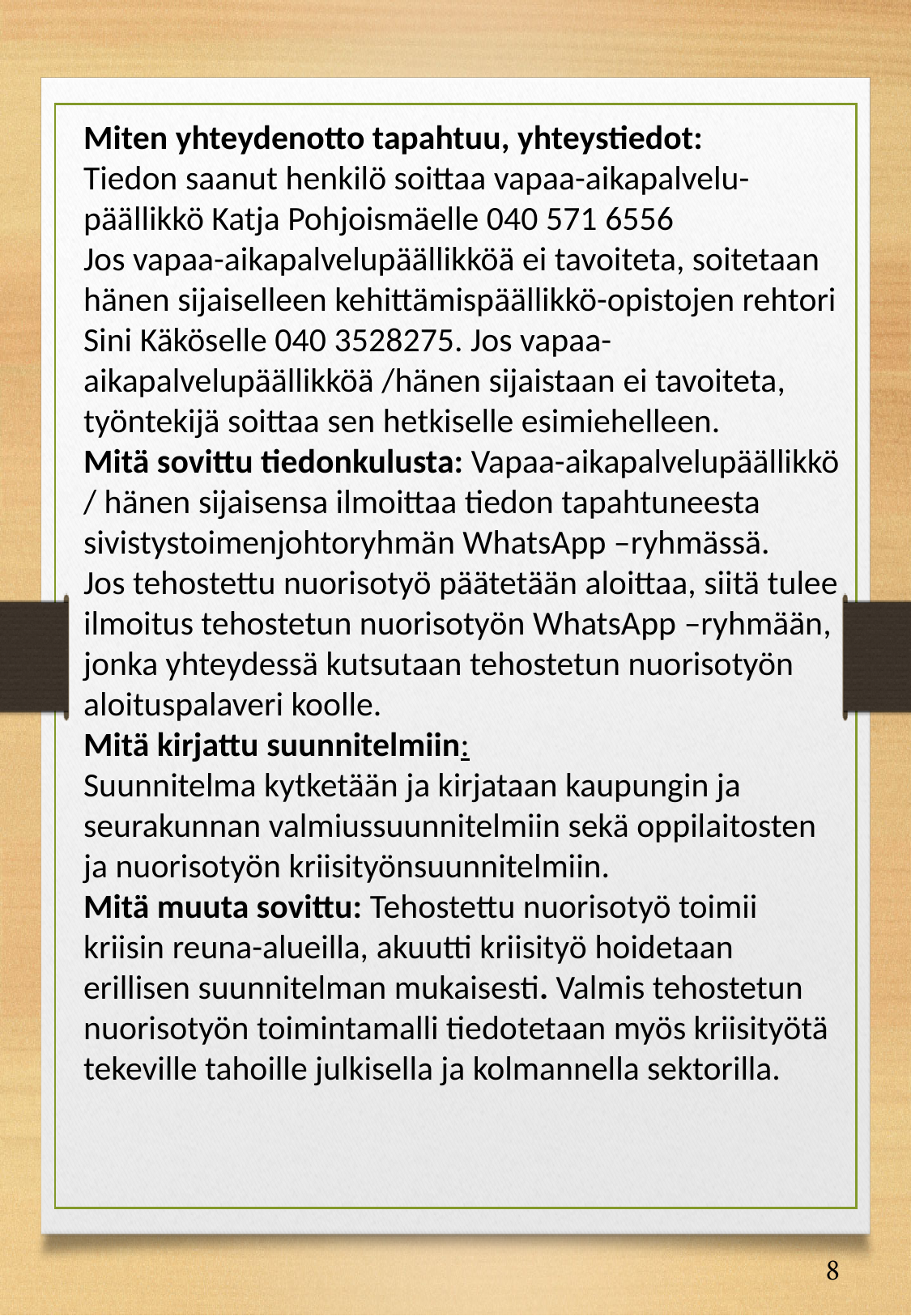

Miten yhteydenotto tapahtuu, yhteystiedot:
Tiedon saanut henkilö soittaa vapaa-aikapalvelu-päällikkö Katja Pohjoismäelle 040 571 6556
Jos vapaa-aikapalvelupäällikköä ei tavoiteta, soitetaan hänen sijaiselleen kehittämispäällikkö-opistojen rehtori Sini Käköselle 040 3528275. Jos vapaa-aikapalvelupäällikköä /hänen sijaistaan ei tavoiteta, työntekijä soittaa sen hetkiselle esimiehelleen.
Mitä sovittu tiedonkulusta: Vapaa-aikapalvelupäällikkö / hänen sijaisensa ilmoittaa tiedon tapahtuneesta sivistystoimenjohtoryhmän WhatsApp –ryhmässä.
Jos tehostettu nuorisotyö päätetään aloittaa, siitä tulee ilmoitus tehostetun nuorisotyön WhatsApp –ryhmään, jonka yhteydessä kutsutaan tehostetun nuorisotyön aloituspalaveri koolle.
Mitä kirjattu suunnitelmiin:
Suunnitelma kytketään ja kirjataan kaupungin ja seurakunnan valmiussuunnitelmiin sekä oppilaitosten ja nuorisotyön kriisityönsuunnitelmiin.
Mitä muuta sovittu: Tehostettu nuorisotyö toimii kriisin reuna-alueilla, akuutti kriisityö hoidetaan erillisen suunnitelman mukaisesti. Valmis tehostetun nuorisotyön toimintamalli tiedotetaan myös kriisityötä tekeville tahoille julkisella ja kolmannella sektorilla.

8